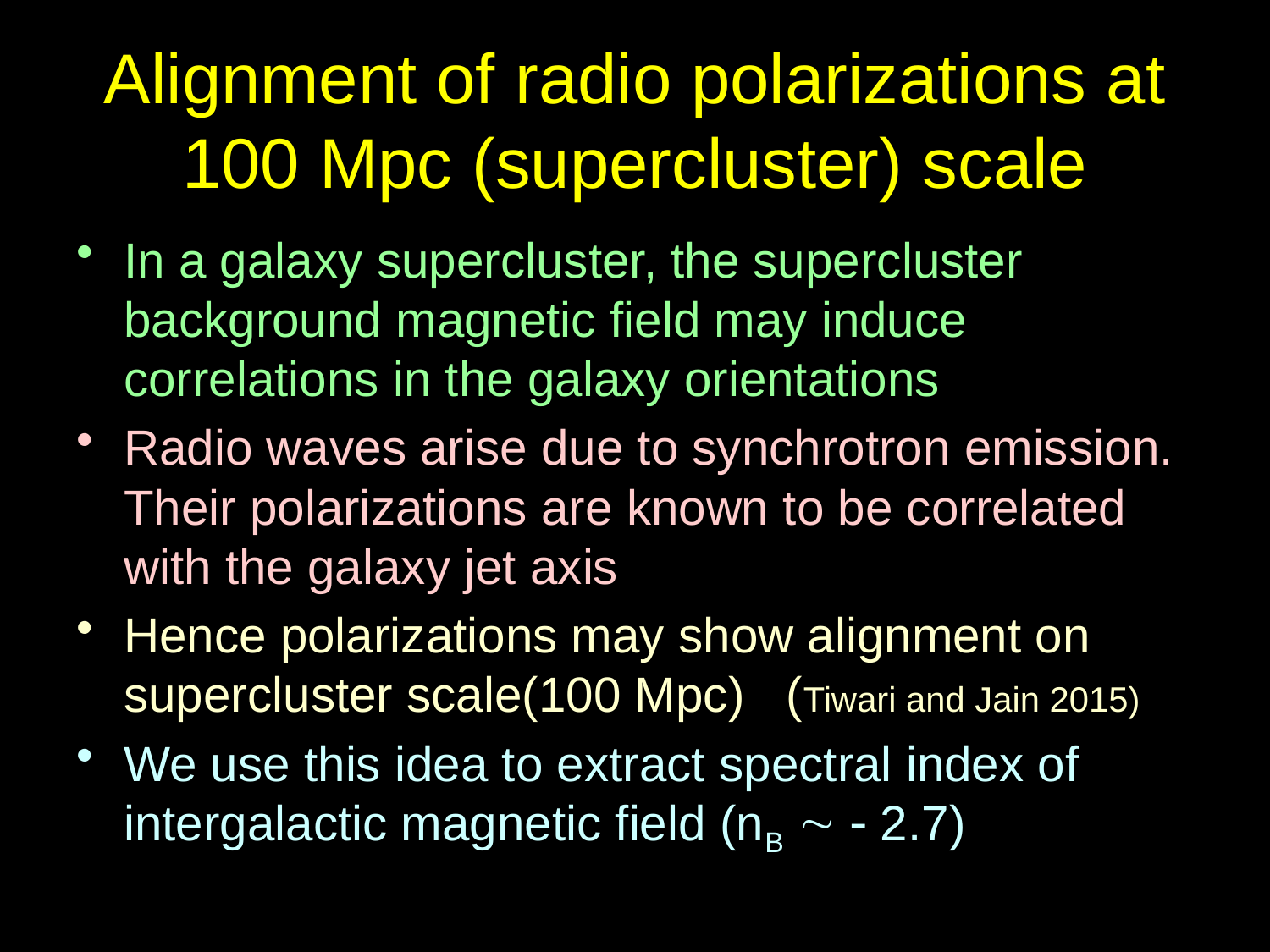

# Alignment of radio polarizations at 100 Mpc (supercluster) scale
In a galaxy supercluster, the supercluster background magnetic field may induce correlations in the galaxy orientations
Radio waves arise due to synchrotron emission. Their polarizations are known to be correlated with the galaxy jet axis
Hence polarizations may show alignment on supercluster scale(100 Mpc)   (Tiwari and Jain 2015)
We use this idea to extract spectral index of intergalactic magnetic field (nB ∼ − 2.7)